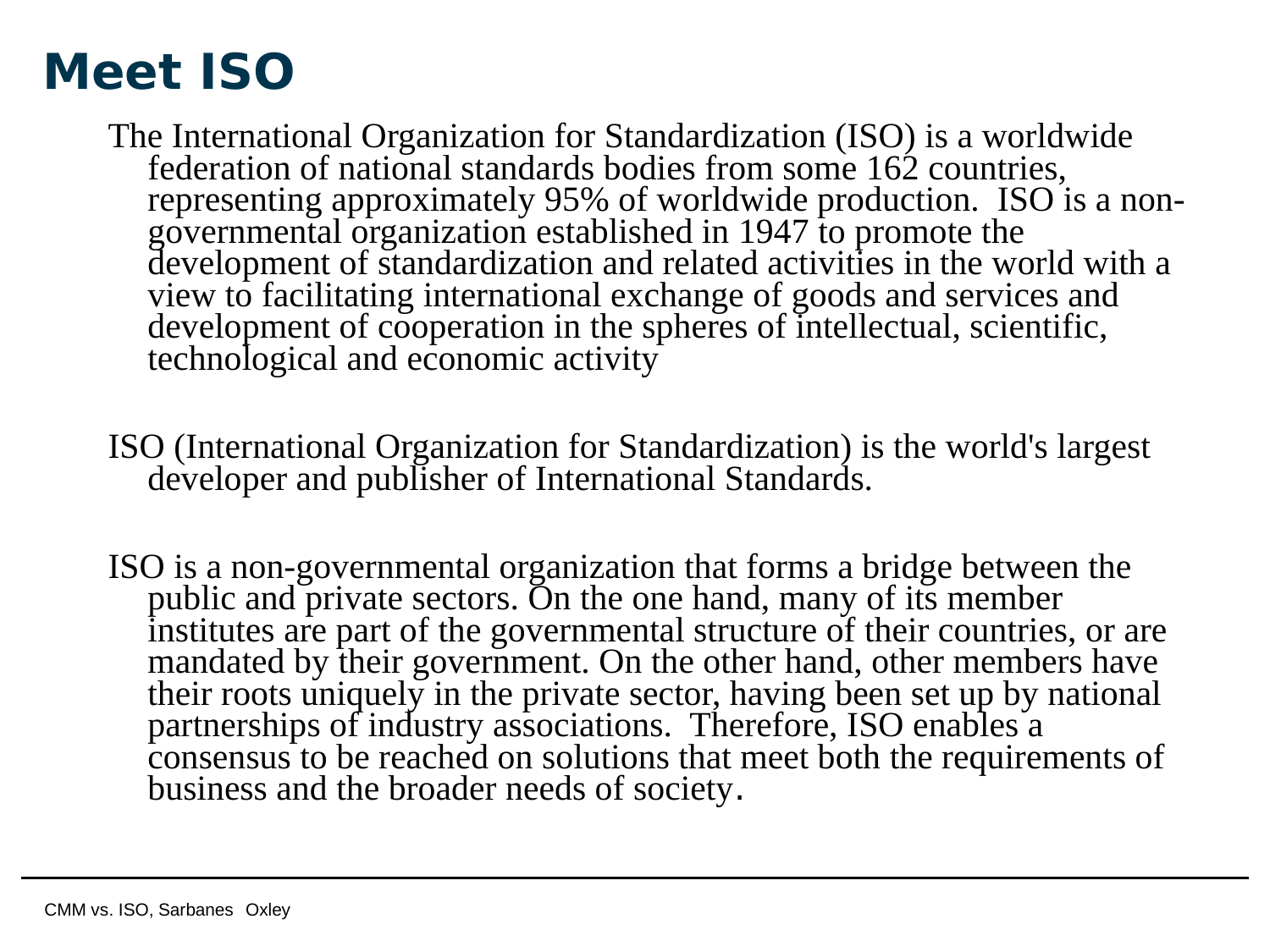

# Meet ISO
The International Organization for Standardization (ISO) is a worldwide federation of national standards bodies from some 162 countries, representing approximately 95% of worldwide production.  ISO is a non-governmental organization established in 1947 to promote the development of standardization and related activities in the world with a view to facilitating international exchange of goods and services and development of cooperation in the spheres of intellectual, scientific, technological and economic activity

ISO (International Organization for Standardization) is the world's largest developer and publisher of International Standards.

ISO is a non-governmental organization that forms a bridge between the public and private sectors. On the one hand, many of its member institutes are part of the governmental structure of their countries, or are mandated by their government. On the other hand, other members have their roots uniquely in the private sector, having been set up by national partnerships of industry associations.  Therefore, ISO enables a consensus to be reached on solutions that meet both the requirements of business and the broader needs of society.